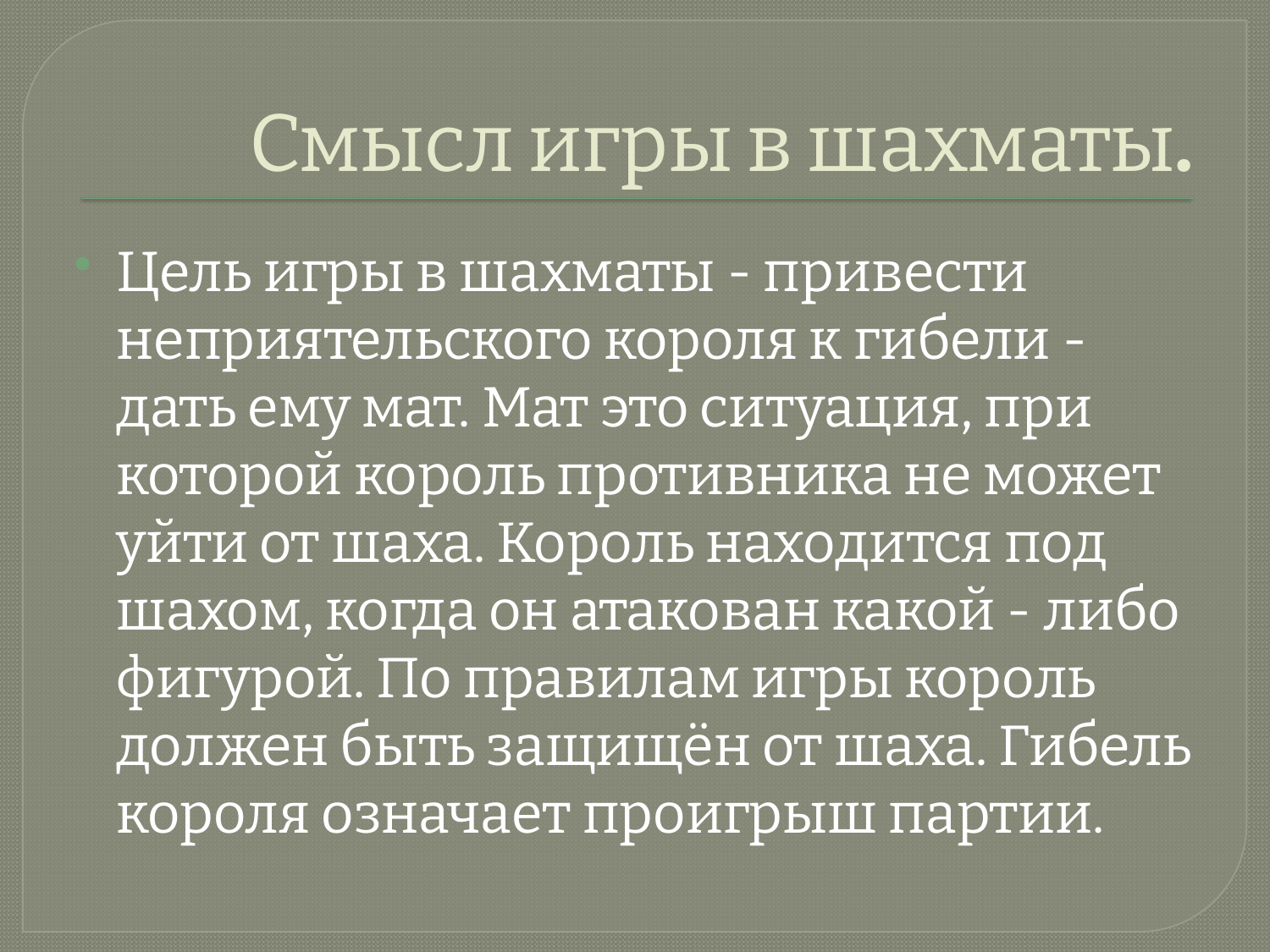

# Смысл игры в шахматы.
Цель игры в шахматы - привести неприятельского короля к гибели - дать ему мат. Мат это ситуация, при которой король противника не может уйти от шаха. Король находится под шахом, когда он атакован какой - либо фигурой. По правилам игры король должен быть защищён от шаха. Гибель короля означает проигрыш партии.